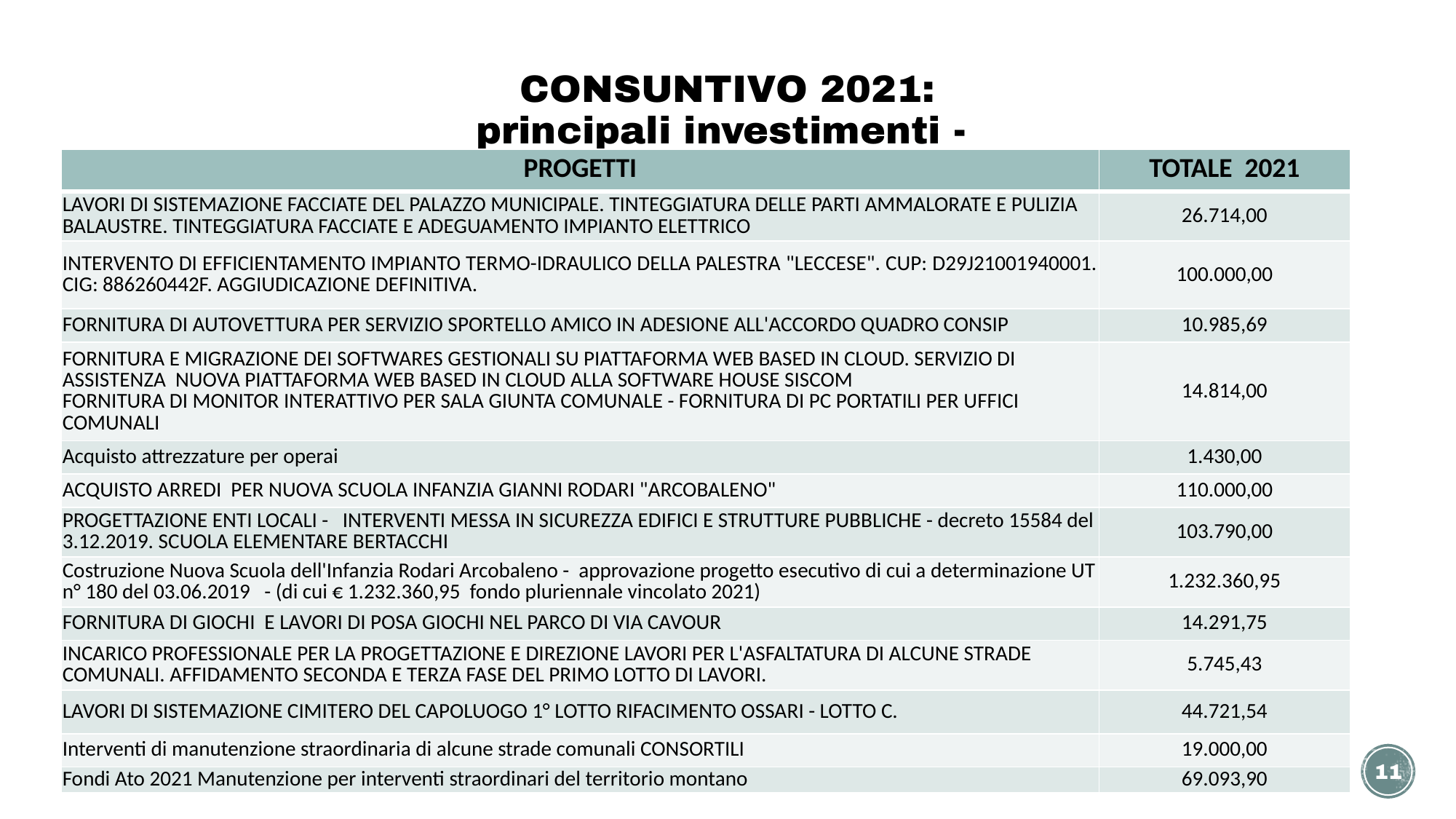

# CONSUNTIVO 2021: principali investimenti -
| PROGETTI | TOTALE 2021 |
| --- | --- |
| LAVORI DI SISTEMAZIONE FACCIATE DEL PALAZZO MUNICIPALE. TINTEGGIATURA DELLE PARTI AMMALORATE E PULIZIA BALAUSTRE. TINTEGGIATURA FACCIATE E ADEGUAMENTO IMPIANTO ELETTRICO | 26.714,00 |
| INTERVENTO DI EFFICIENTAMENTO IMPIANTO TERMO-IDRAULICO DELLA PALESTRA "LECCESE". CUP: D29J21001940001. CIG: 886260442F. AGGIUDICAZIONE DEFINITIVA. | 100.000,00 |
| FORNITURA DI AUTOVETTURA PER SERVIZIO SPORTELLO AMICO IN ADESIONE ALL'ACCORDO QUADRO CONSIP | 10.985,69 |
| FORNITURA E MIGRAZIONE DEI SOFTWARES GESTIONALI SU PIATTAFORMA WEB BASED IN CLOUD. SERVIZIO DI ASSISTENZA NUOVA PIATTAFORMA WEB BASED IN CLOUD ALLA SOFTWARE HOUSE SISCOM FORNITURA DI MONITOR INTERATTIVO PER SALA GIUNTA COMUNALE - FORNITURA DI PC PORTATILI PER UFFICI COMUNALI | 14.814,00 |
| Acquisto attrezzature per operai | 1.430,00 |
| ACQUISTO ARREDI PER NUOVA SCUOLA INFANZIA GIANNI RODARI "ARCOBALENO" | 110.000,00 |
| PROGETTAZIONE ENTI LOCALI - INTERVENTI MESSA IN SICUREZZA EDIFICI E STRUTTURE PUBBLICHE - decreto 15584 del 3.12.2019. SCUOLA ELEMENTARE BERTACCHI | 103.790,00 |
| Costruzione Nuova Scuola dell'Infanzia Rodari Arcobaleno - approvazione progetto esecutivo di cui a determinazione UT n° 180 del 03.06.2019 - (di cui € 1.232.360,95 fondo pluriennale vincolato 2021) | 1.232.360,95 |
| FORNITURA DI GIOCHI E LAVORI DI POSA GIOCHI NEL PARCO DI VIA CAVOUR | 14.291,75 |
| INCARICO PROFESSIONALE PER LA PROGETTAZIONE E DIREZIONE LAVORI PER L'ASFALTATURA DI ALCUNE STRADE COMUNALI. AFFIDAMENTO SECONDA E TERZA FASE DEL PRIMO LOTTO DI LAVORI. | 5.745,43 |
| LAVORI DI SISTEMAZIONE CIMITERO DEL CAPOLUOGO 1° LOTTO RIFACIMENTO OSSARI - LOTTO C. | 44.721,54 |
| Interventi di manutenzione straordinaria di alcune strade comunali CONSORTILI | 19.000,00 |
| Fondi Ato 2021 Manutenzione per interventi straordinari del territorio montano | 69.093,90 |
11